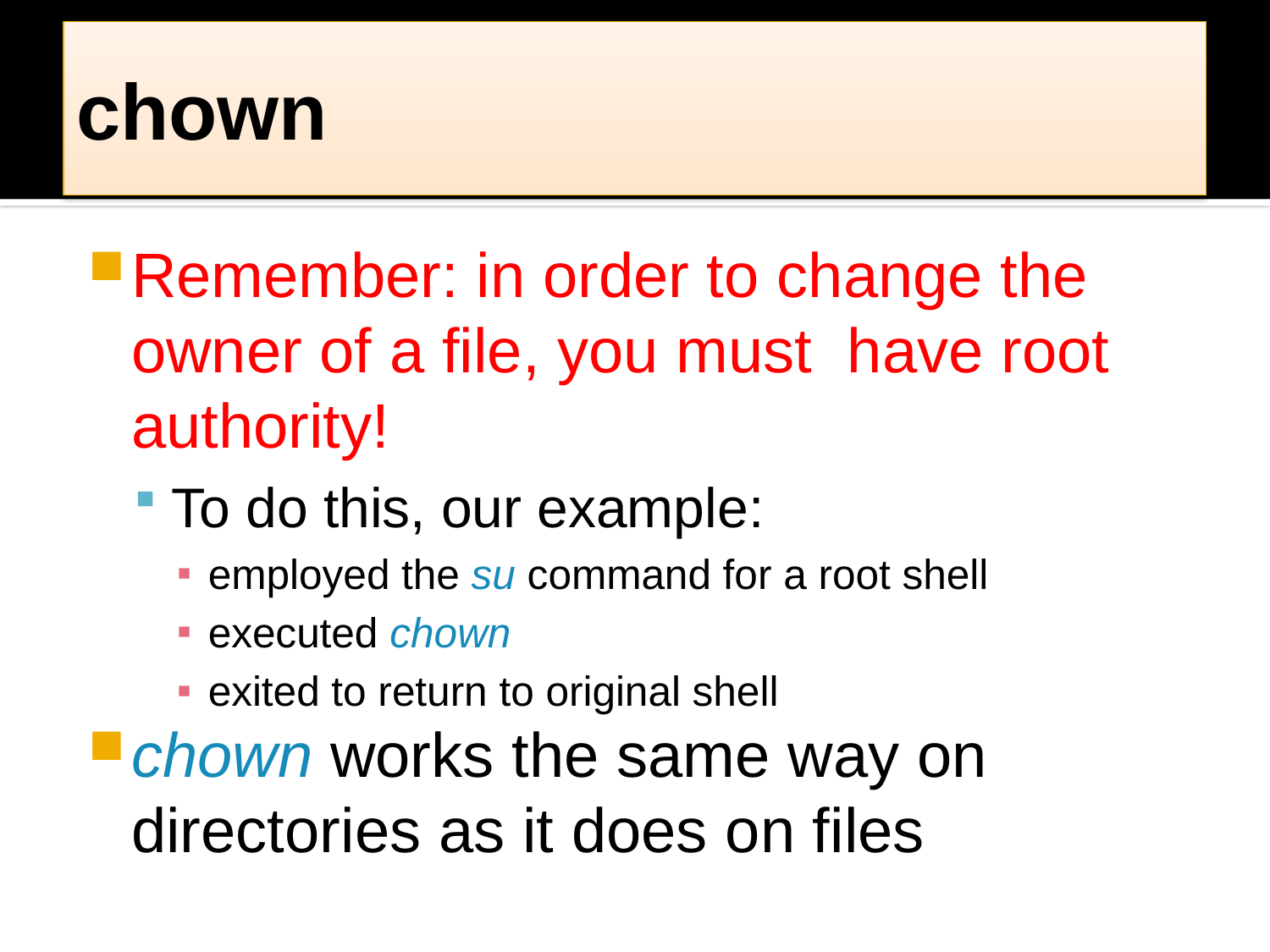

# chown
Remember: in order to change the owner of a file, you must  have root authority!
To do this, our example:
employed the su command for a root shell
executed chown
exited to return to original shell
chown works the same way on directories as it does on files